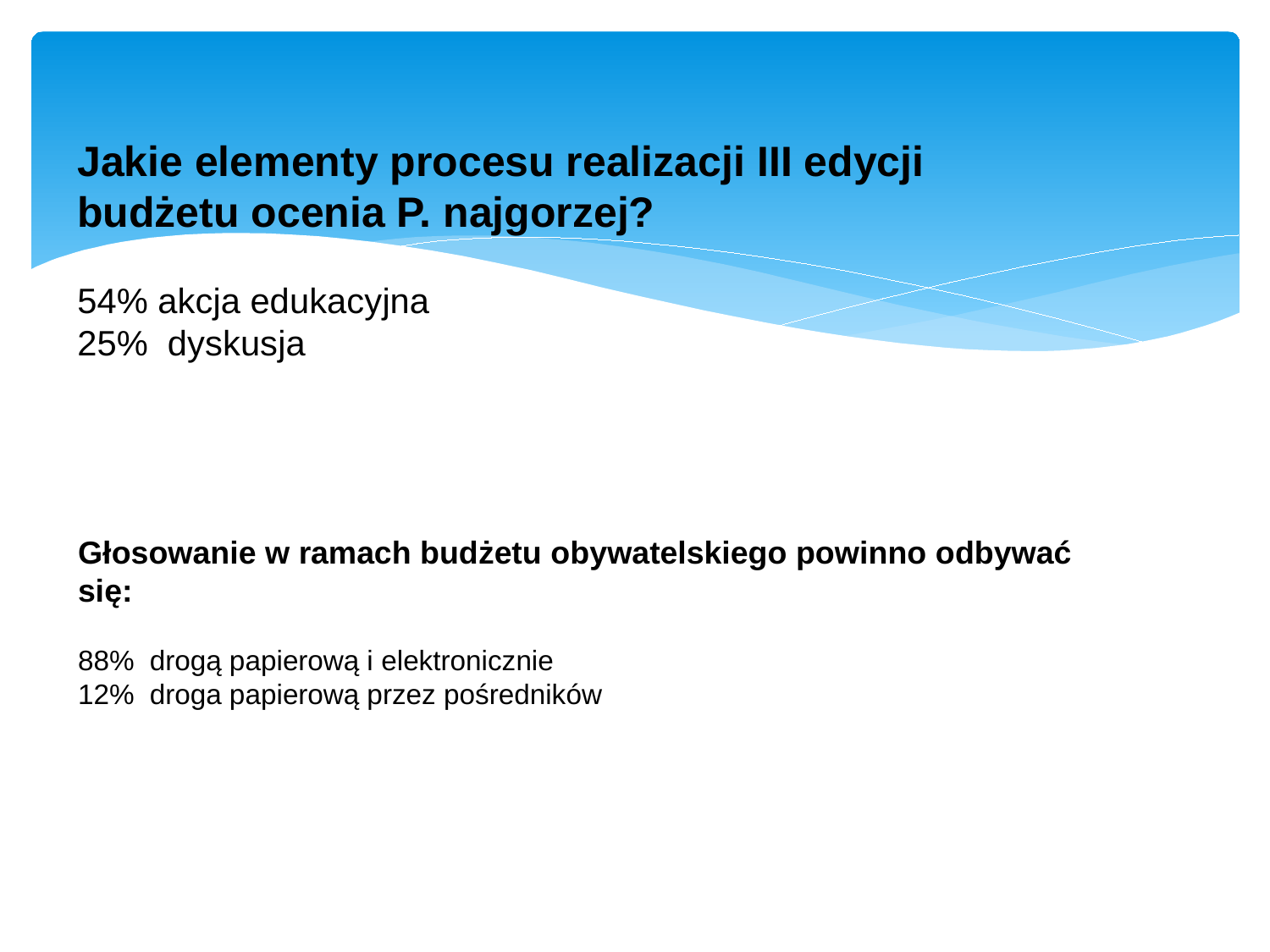

Jakie elementy procesu realizacji III edycji budżetu ocenia P. najgorzej?

54% akcja edukacyjna
25%  dyskusja

Głosowanie w ramach budżetu obywatelskiego powinno odbywać się:

88%  drogą papierową i elektronicznie
12%  droga papierową przez pośredników